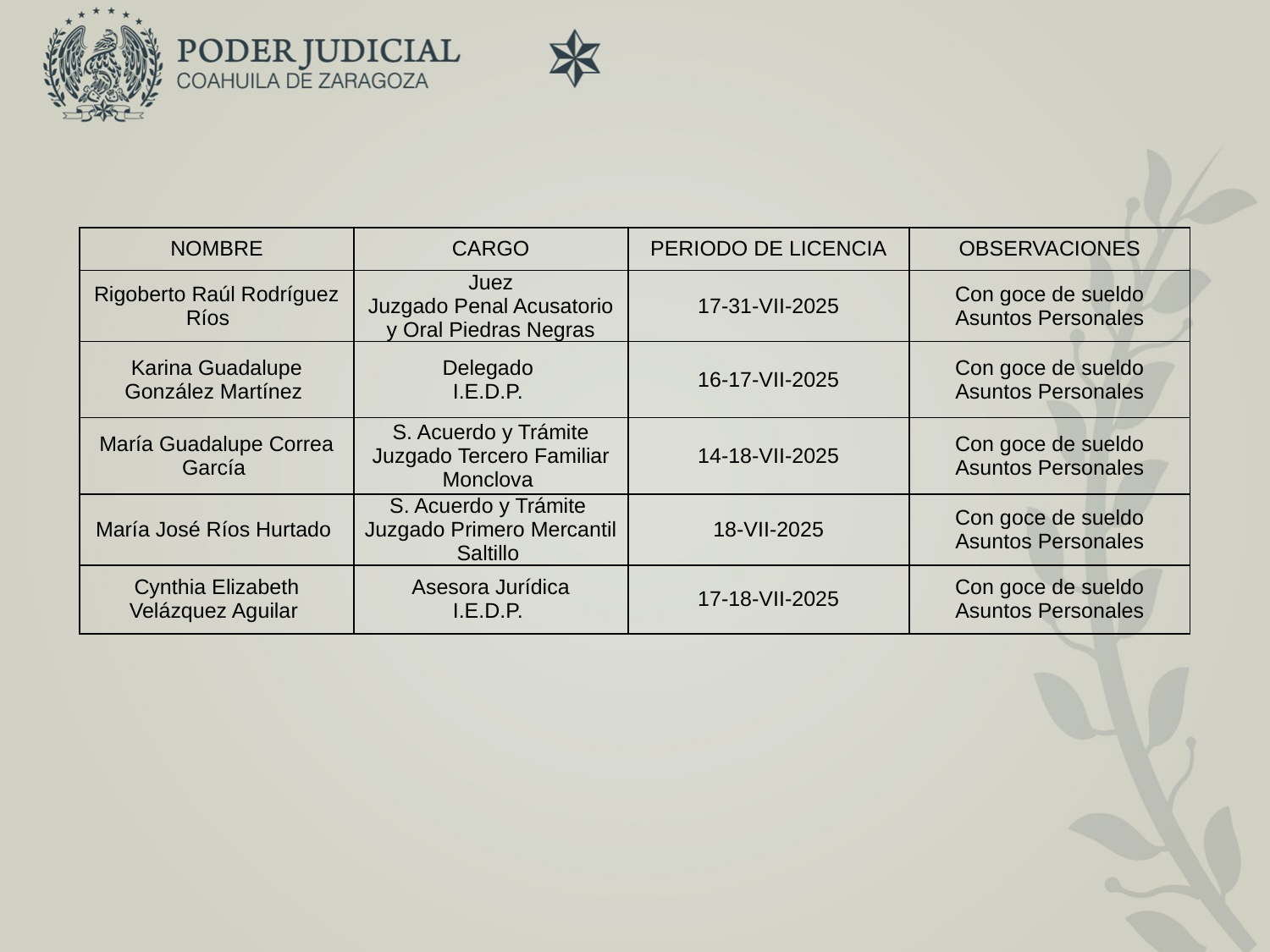

| NOMBRE | CARGO | PERIODO DE LICENCIA | OBSERVACIONES |
| --- | --- | --- | --- |
| Rigoberto Raúl Rodríguez Ríos | Juez Juzgado Penal Acusatorio y Oral Piedras Negras | 17-31-VII-2025 | Con goce de sueldo Asuntos Personales |
| Karina Guadalupe González Martínez | Delegado I.E.D.P. | 16-17-VII-2025 | Con goce de sueldo Asuntos Personales |
| María Guadalupe Correa García | S. Acuerdo y Trámite Juzgado Tercero Familiar Monclova | 14-18-VII-2025 | Con goce de sueldo Asuntos Personales |
| María José Ríos Hurtado | S. Acuerdo y Trámite Juzgado Primero Mercantil Saltillo | 18-VII-2025 | Con goce de sueldo Asuntos Personales |
| Cynthia Elizabeth Velázquez Aguilar | Asesora Jurídica I.E.D.P. | 17-18-VII-2025 | Con goce de sueldo Asuntos Personales |